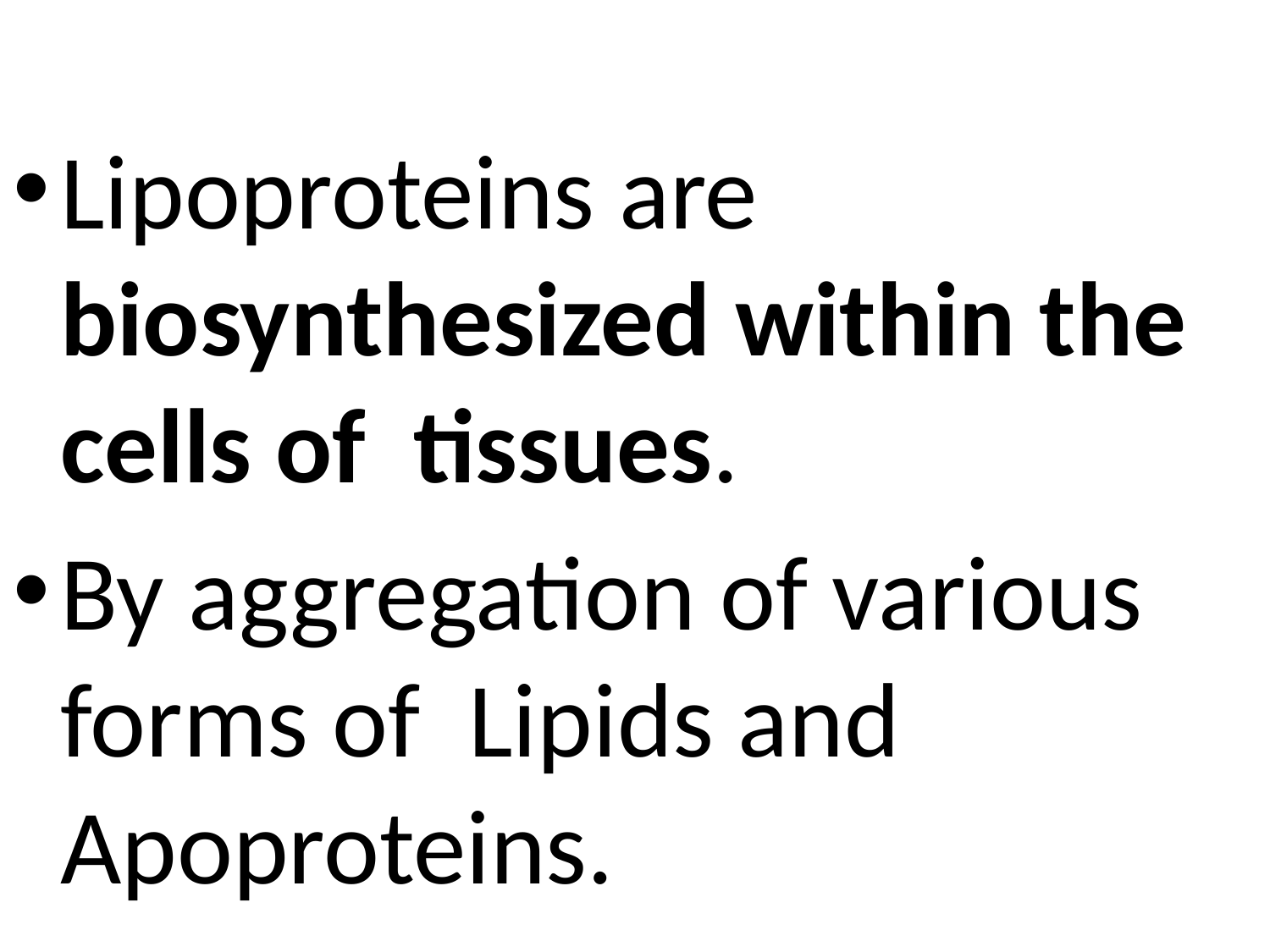

Lipoproteins are biosynthesized within the cells of  tissues.
By aggregation of various forms of  Lipids and Apoproteins.